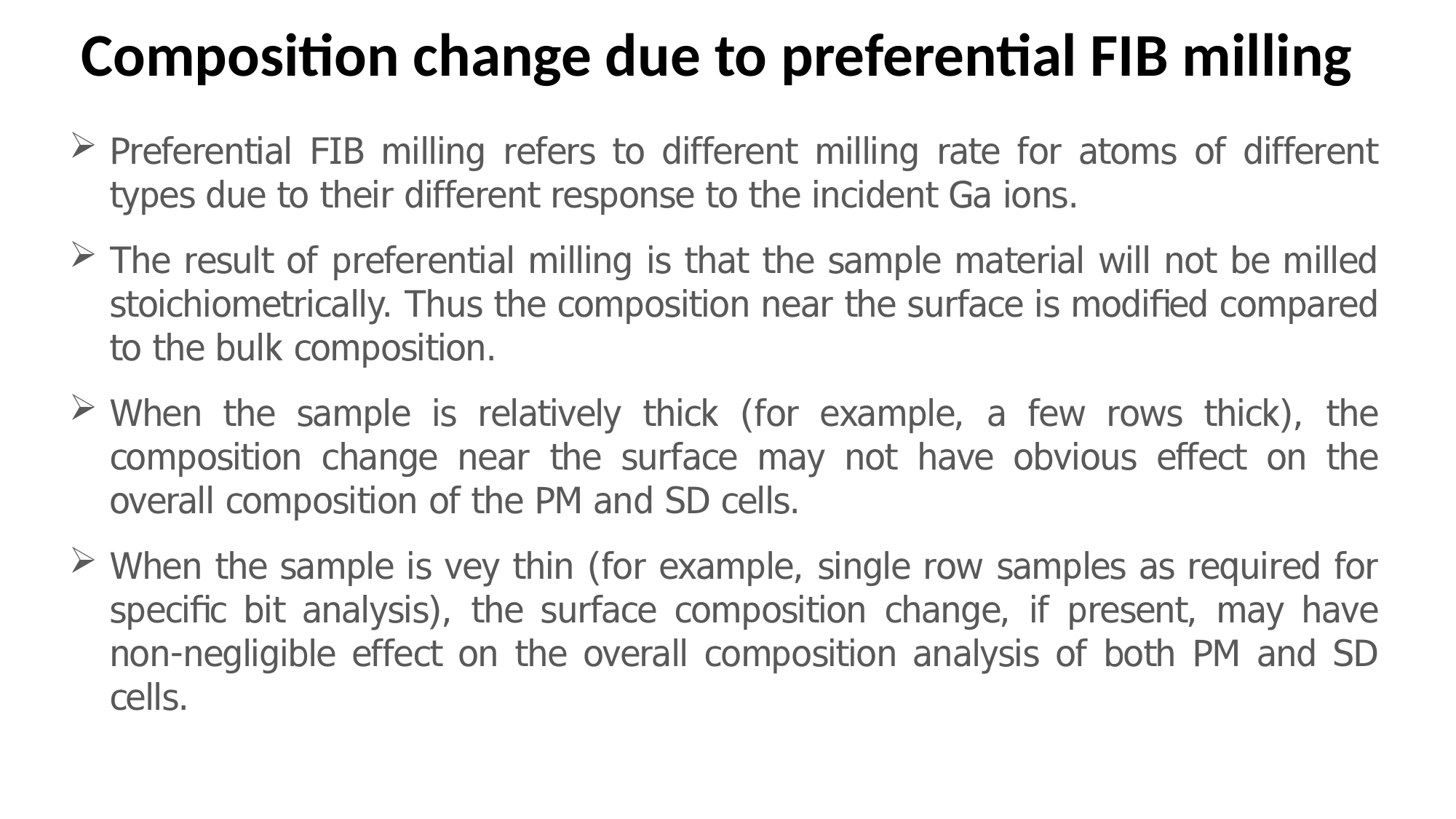

Composition change due to preferential FIB milling
Preferential FIB milling refers to different milling rate for atoms of different types due to their different response to the incident Ga ions.

The result of preferential milling is that the sample material will not be milled stoichiometrically. Thus the composition near the surface is modified compared to the bulk composition.

When the sample is relatively thick (for example, a few rows thick), the composition change near the surface may not have obvious effect on the overall composition of the PM and SD cells.

When the sample is vey thin (for example, single row samples as required for specific bit analysis), the surface composition change, if present, may have non-negligible effect on the overall composition analysis of both PM and SD cells.